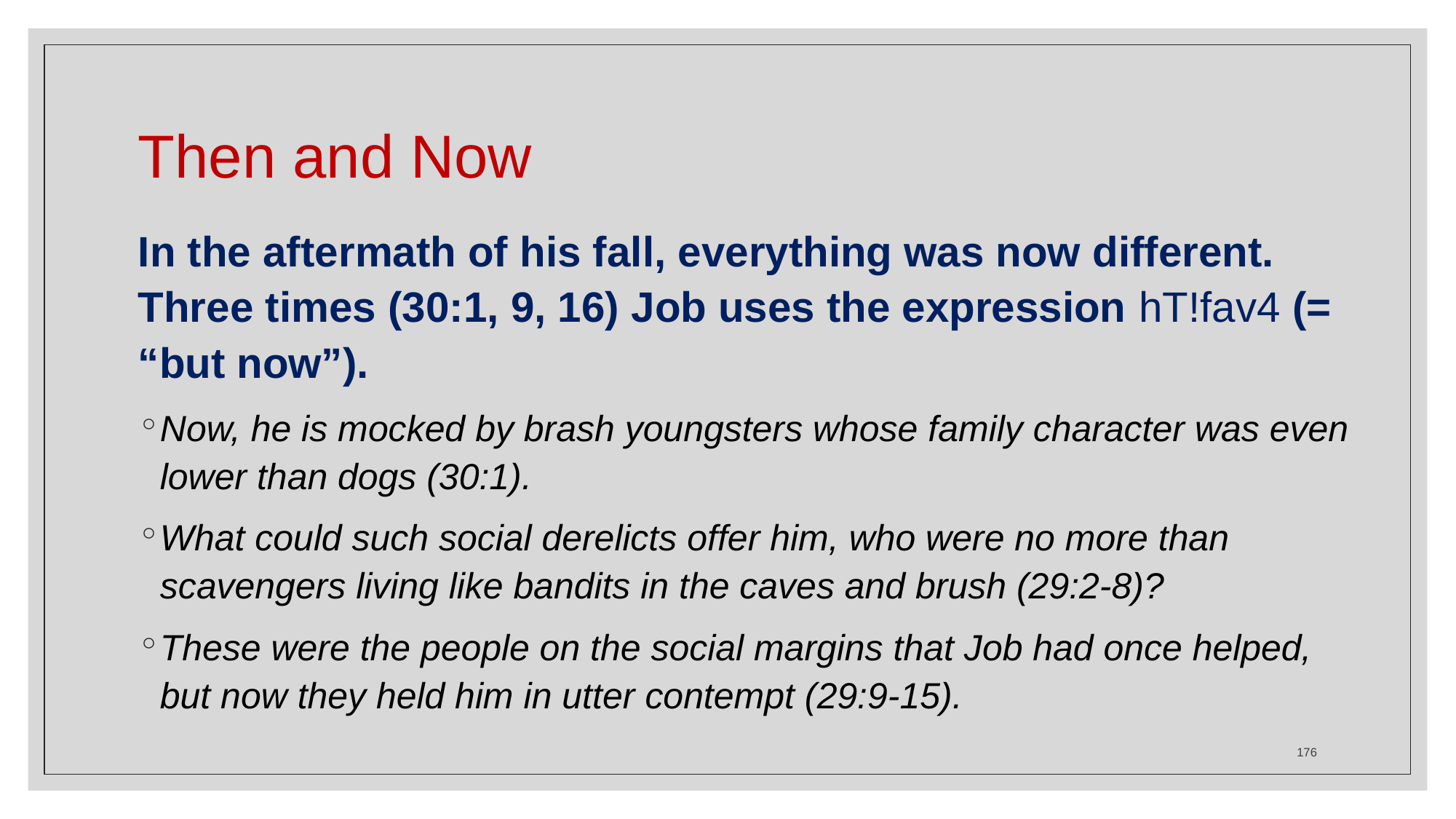

# Then and Now
In the aftermath of his fall, everything was now different. Three times (30:1, 9, 16) Job uses the expression hT!fav4 (= “but now”).
Now, he is mocked by brash youngsters whose family character was even lower than dogs (30:1).
What could such social derelicts offer him, who were no more than scavengers living like bandits in the caves and brush (29:2-8)?
These were the people on the social margins that Job had once helped, but now they held him in utter contempt (29:9-15).
176